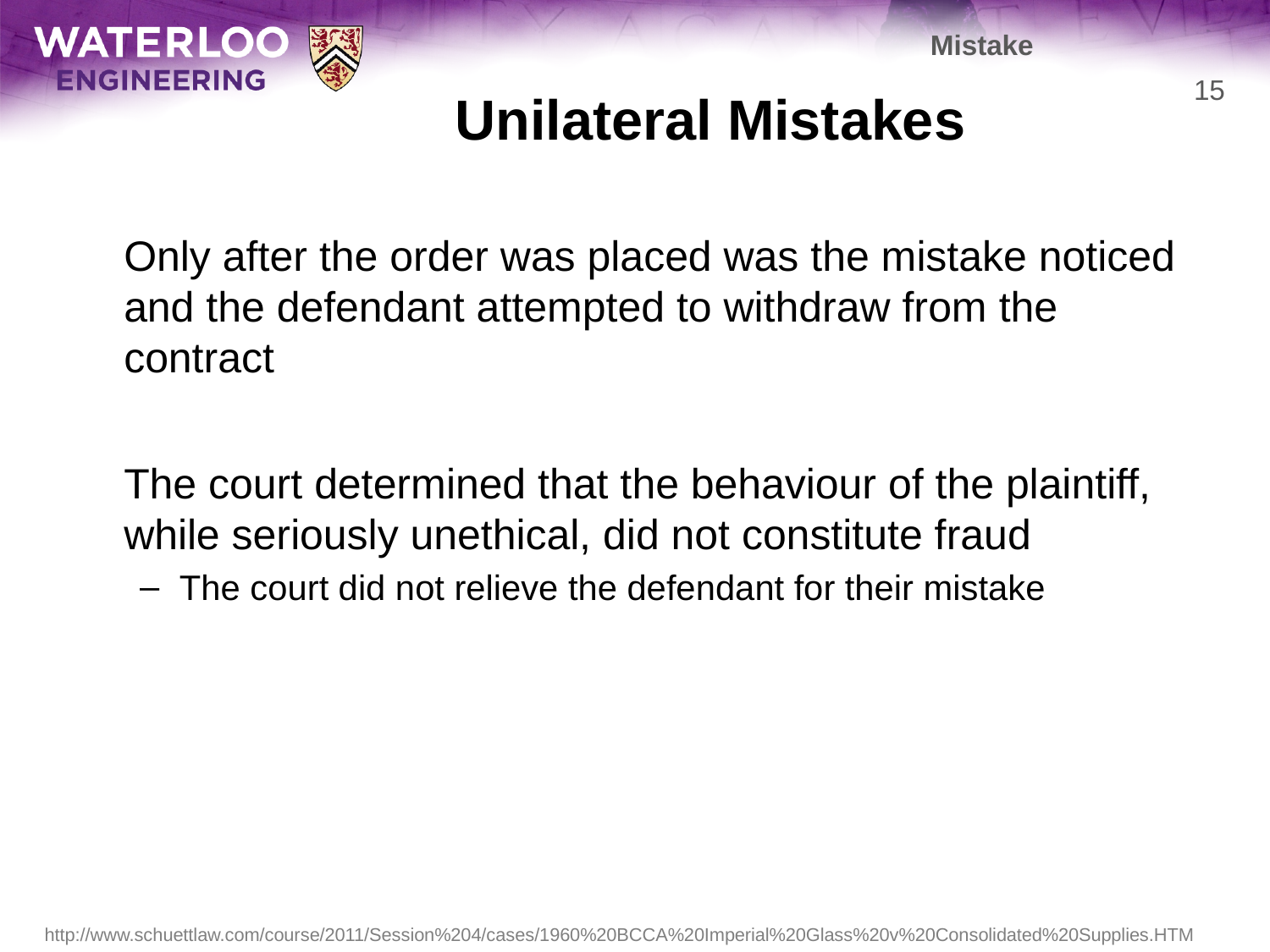

Mistake
# Unilateral Mistakes
15
	Only after the order was placed was the mistake noticed and the defendant attempted to withdraw from the contract

	The court determined that the behaviour of the plaintiff, while seriously unethical, did not constitute fraud
The court did not relieve the defendant for their mistake
http://www.schuettlaw.com/course/2011/Session%204/cases/1960%20BCCA%20Imperial%20Glass%20v%20Consolidated%20Supplies.HTM